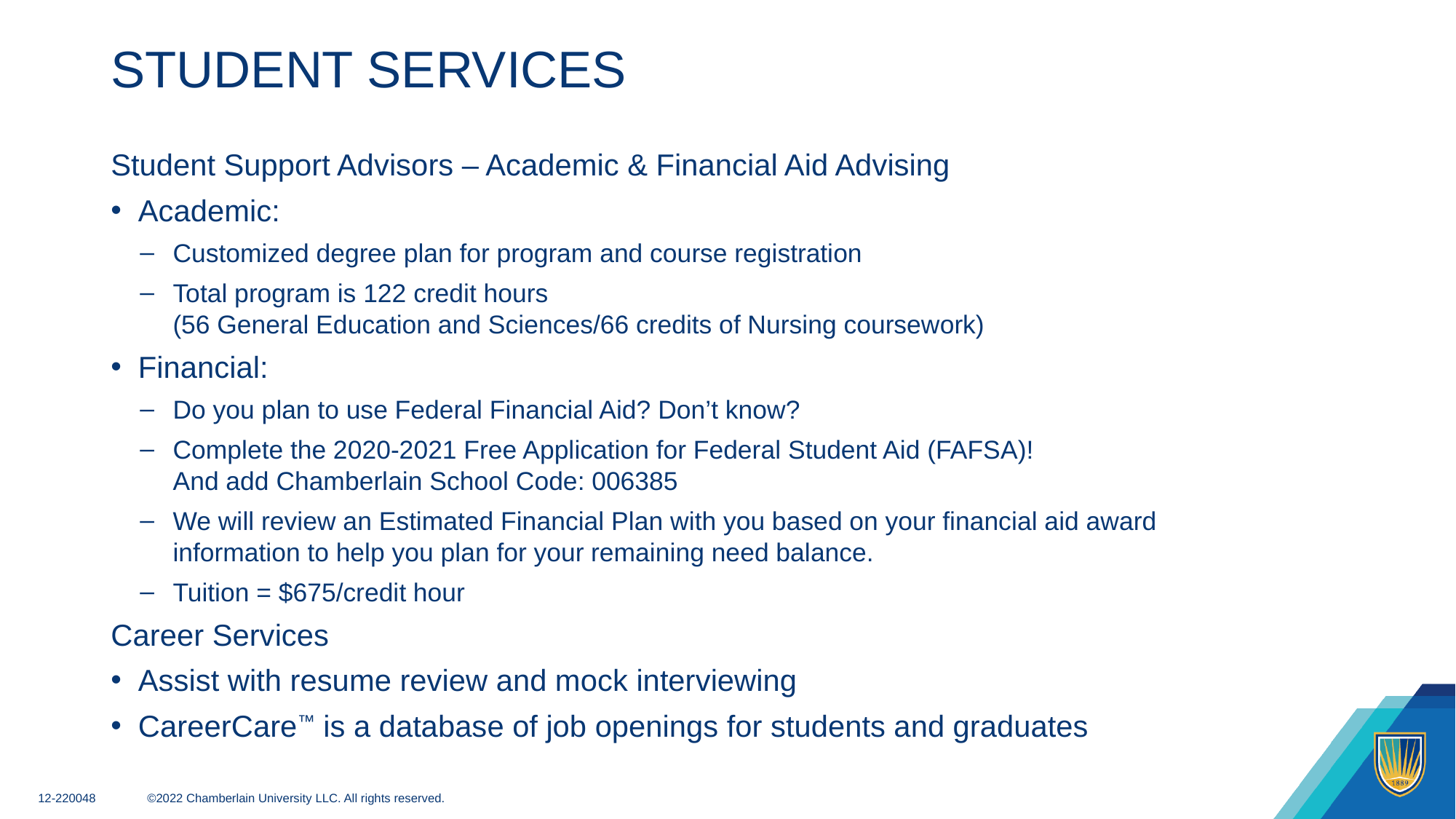

# STUDENT SERVICES
Student Support Advisors – Academic & Financial Aid Advising
Academic:
Customized degree plan for program and course registration
Total program is 122 credit hours
(56 General Education and Sciences/66 credits of Nursing coursework)
Financial:
Do you plan to use Federal Financial Aid? Don’t know?
Complete the 2020-2021 Free Application for Federal Student Aid (FAFSA)!
And add Chamberlain School Code: 006385
We will review an Estimated Financial Plan with you based on your financial aid award information to help you plan for your remaining need balance.
Tuition = $675/credit hour
Career Services
Assist with resume review and mock interviewing
CareerCare™ is a database of job openings for students and graduates